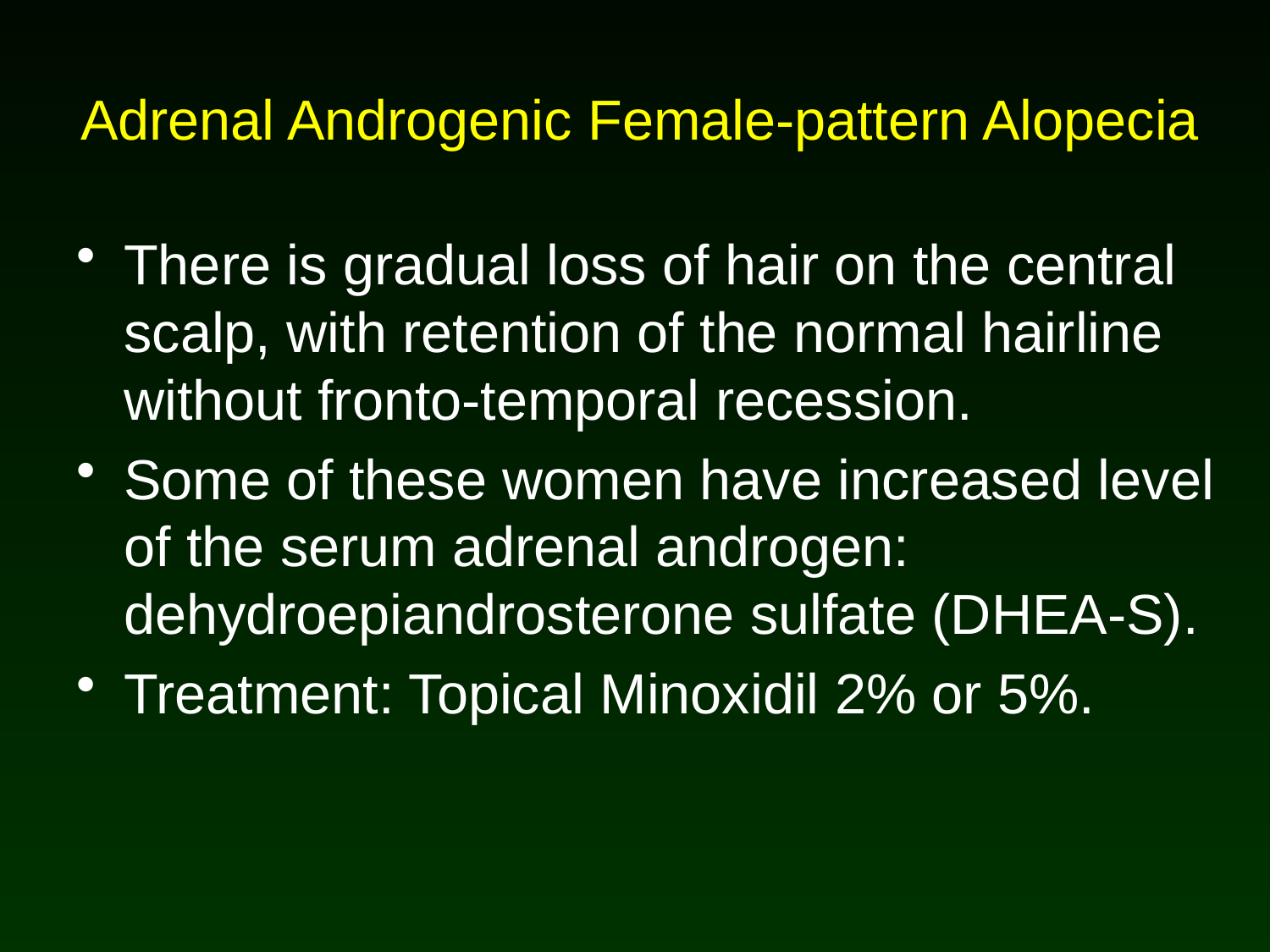

# Adrenal Androgenic Female-pattern Alopecia
There is gradual loss of hair on the central scalp, with retention of the normal hairline without fronto-temporal recession.
Some of these women have increased level of the serum adrenal androgen: dehydroepiandrosterone sulfate (DHEA-S).
Treatment: Topical Minoxidil 2% or 5%.